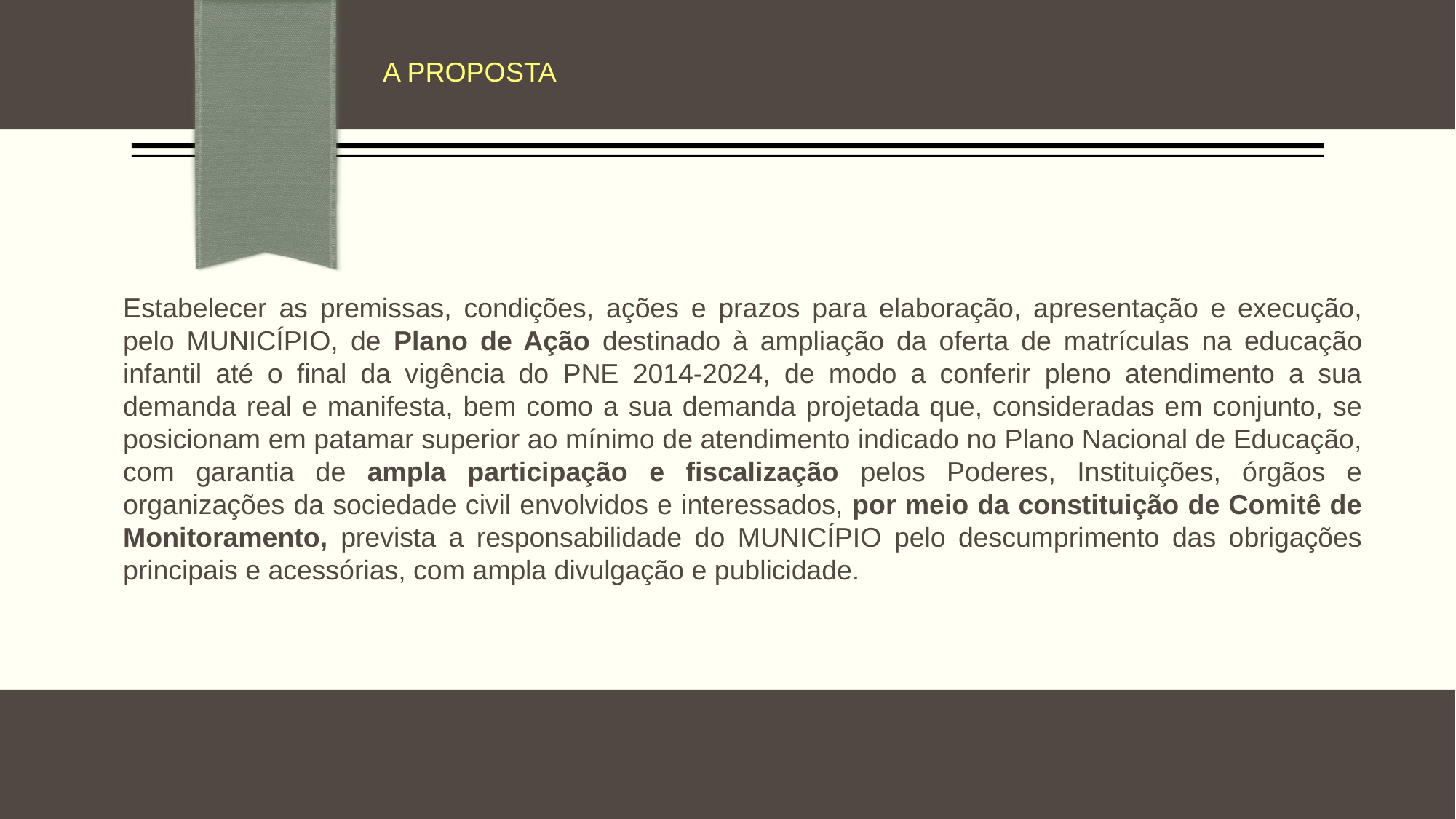

A PROPOSTA
Estabelecer as premissas, condições, ações e prazos para elaboração, apresentação e execução, pelo MUNICÍPIO, de Plano de Ação destinado à ampliação da oferta de matrículas na educação infantil até o final da vigência do PNE 2014-2024, de modo a conferir pleno atendimento a sua demanda real e manifesta, bem como a sua demanda projetada que, consideradas em conjunto, se posicionam em patamar superior ao mínimo de atendimento indicado no Plano Nacional de Educação, com garantia de ampla participação e fiscalização pelos Poderes, Instituições, órgãos e organizações da sociedade civil envolvidos e interessados, por meio da constituição de Comitê de Monitoramento, prevista a responsabilidade do MUNICÍPIO pelo descumprimento das obrigações principais e acessórias, com ampla divulgação e publicidade.